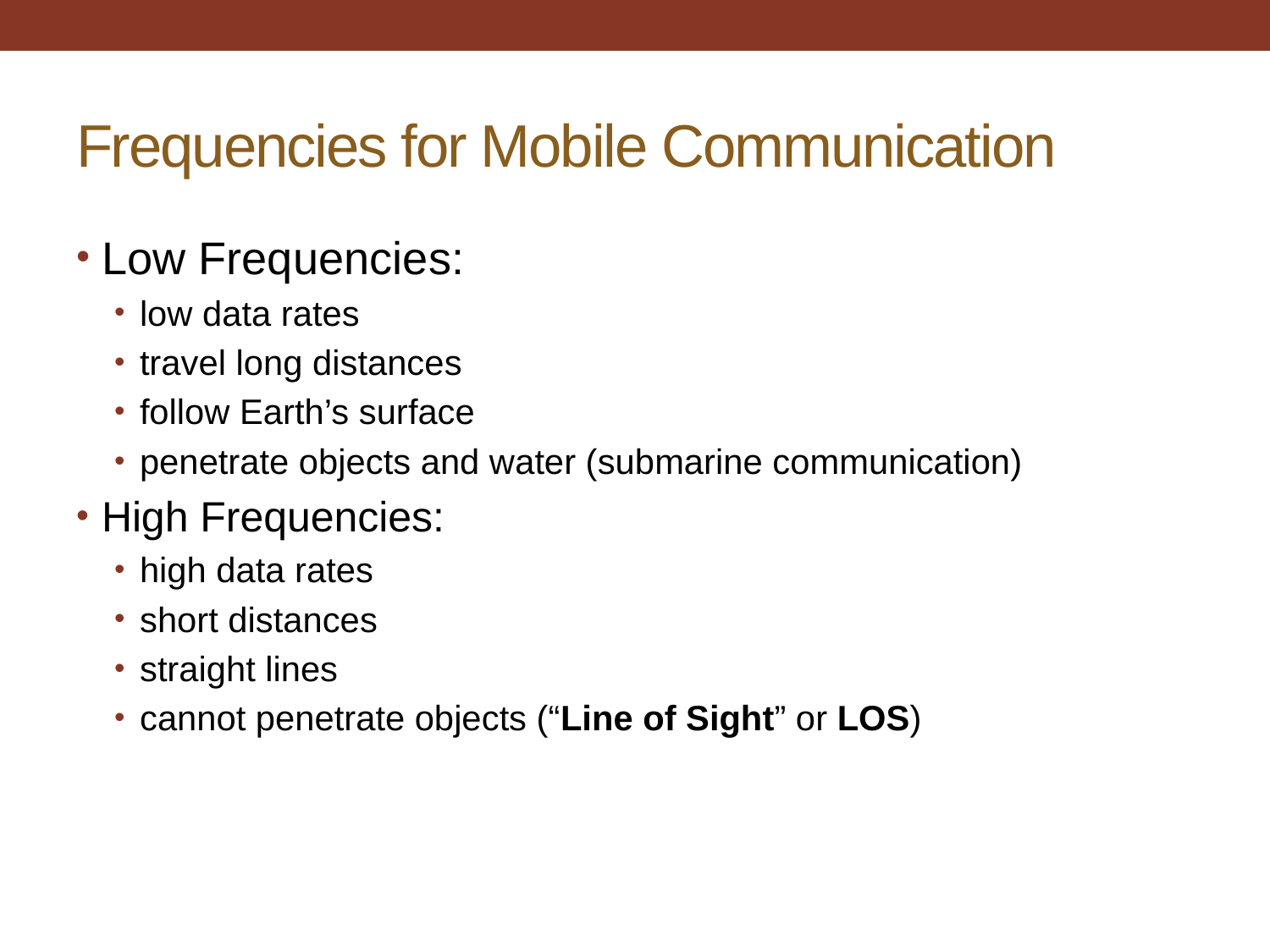

# Frequencies for Mobile Communication
Low Frequencies:
low data rates
travel long distances
follow Earth’s surface
penetrate objects and water (submarine communication)
High Frequencies:
high data rates
short distances
straight lines
cannot penetrate objects (“Line of Sight” or LOS)